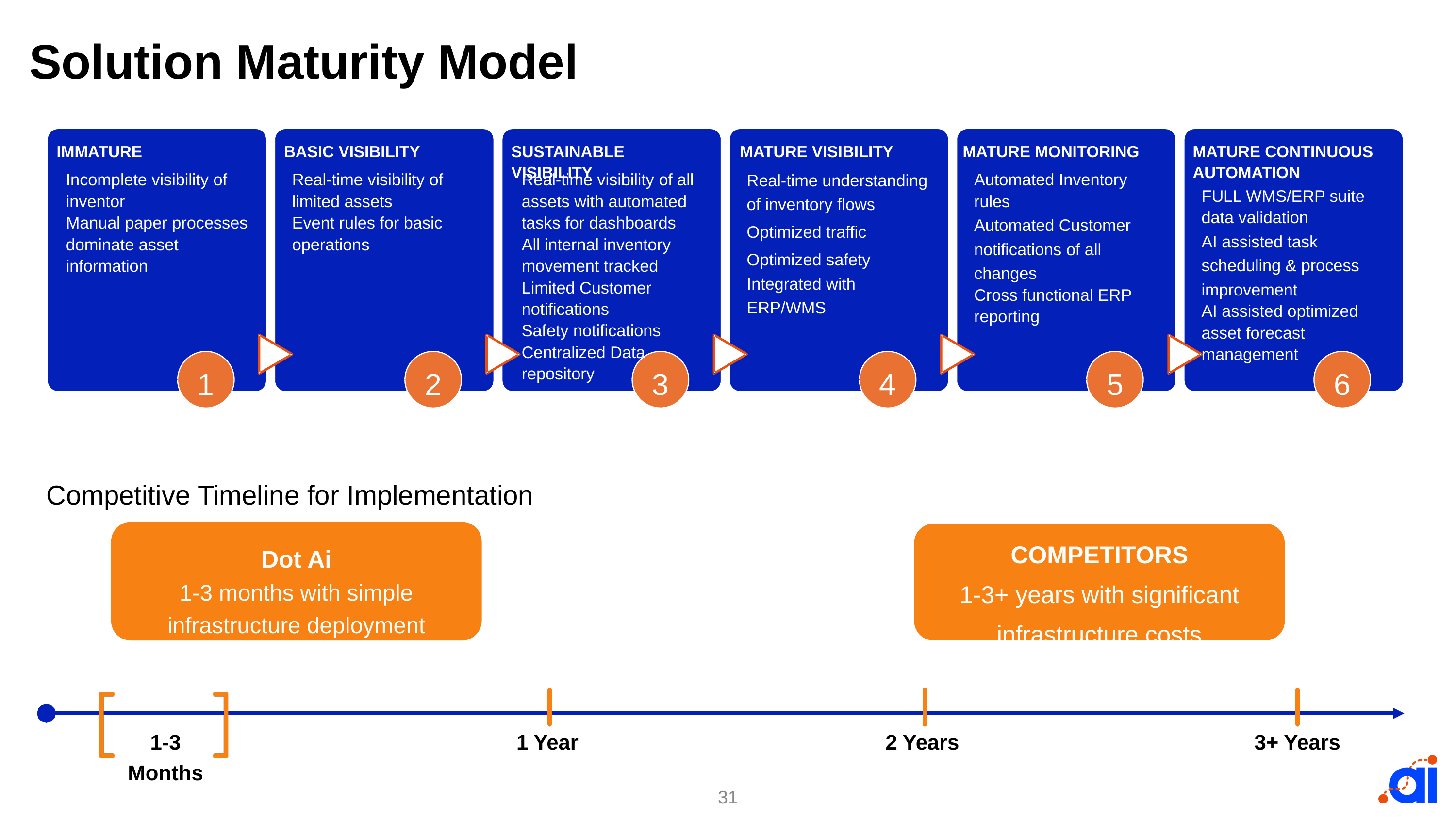

Solution Maturity Model

IMMATURE
BASIC VISIBILITY
SUSTAINABLE VISIBILITY
MATURE VISIBILITY
MATURE MONITORING
MATURE CONTINUOUS AUTOMATION
Real-time understanding of inventory flows
Optimized traffic
Optimized safety
Integrated with ERP/WMS
Real-time visibility of limited assets
Event rules for basic operations
Incomplete visibility of inventor
Manual paper processes dominate asset information
Real-time visibility of all assets with automated tasks for dashboards
All internal inventory movement tracked
Limited Customer notifications
Safety notifications
Centralized Data repository
Automated Inventory rules
Automated Customer notifications of all changes
Cross functional ERP reporting
FULL WMS/ERP suite data validation
AI assisted task scheduling & process improvement
AI assisted optimized asset forecast management

1

2

3

4

5

6

Competitive Timeline for Implementation

COMPETITORS
1-3+ years with significant infrastructure costs

Dot Ai
1-3 months with simple infrastructure deployment

1-3 Months
1 Year
2 Years
3+ Years

31